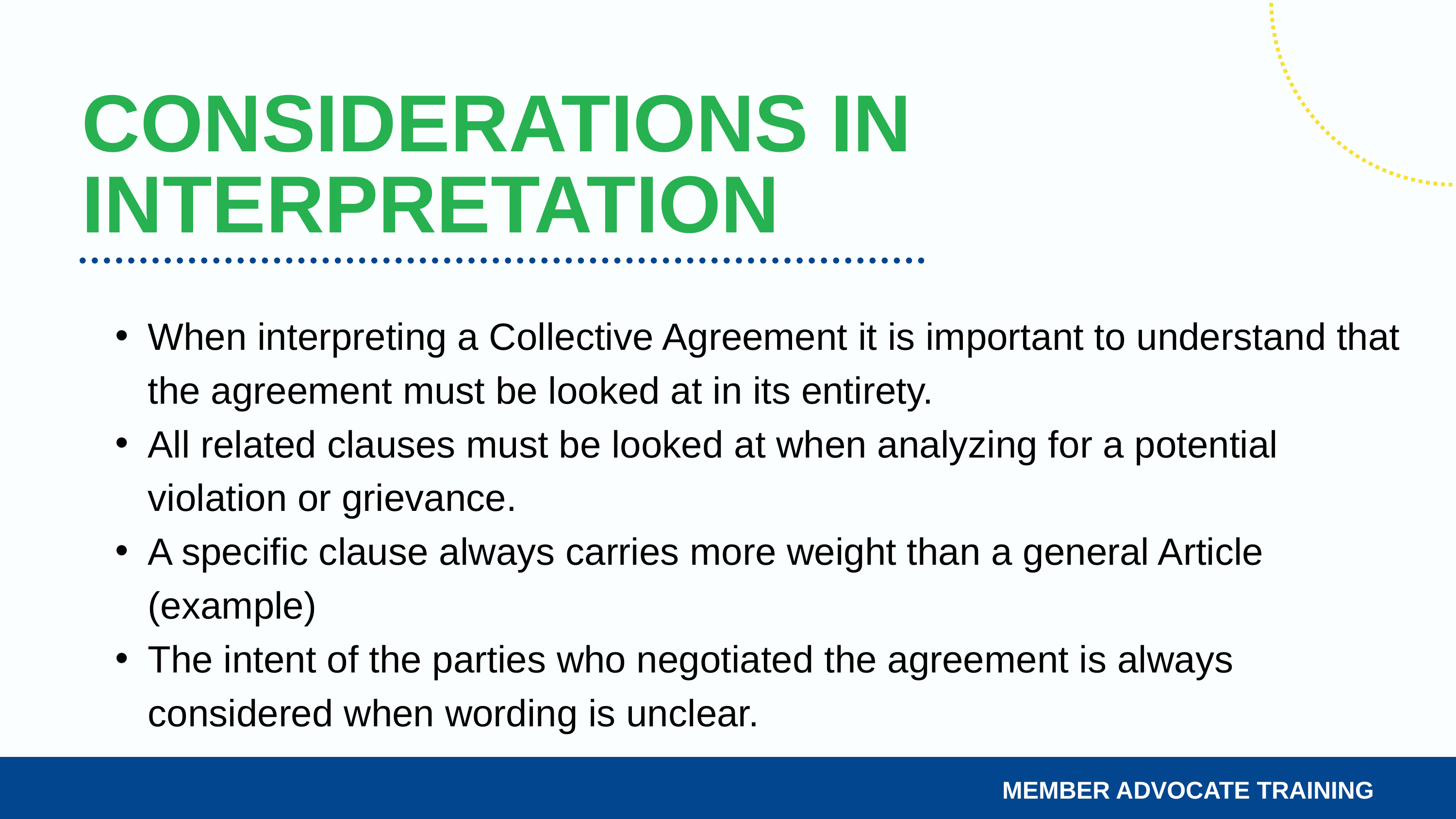

CONSIDERATIONS IN INTERPRETATION

When interpreting a Collective Agreement it is important to understand that the agreement must be looked at in its entirety.
All related clauses must be looked at when analyzing for a potential violation or grievance.
A specific clause always carries more weight than a general Article (example)
The intent of the parties who negotiated the agreement is always considered when wording is unclear.

MEMBER ADVOCATE TRAINING